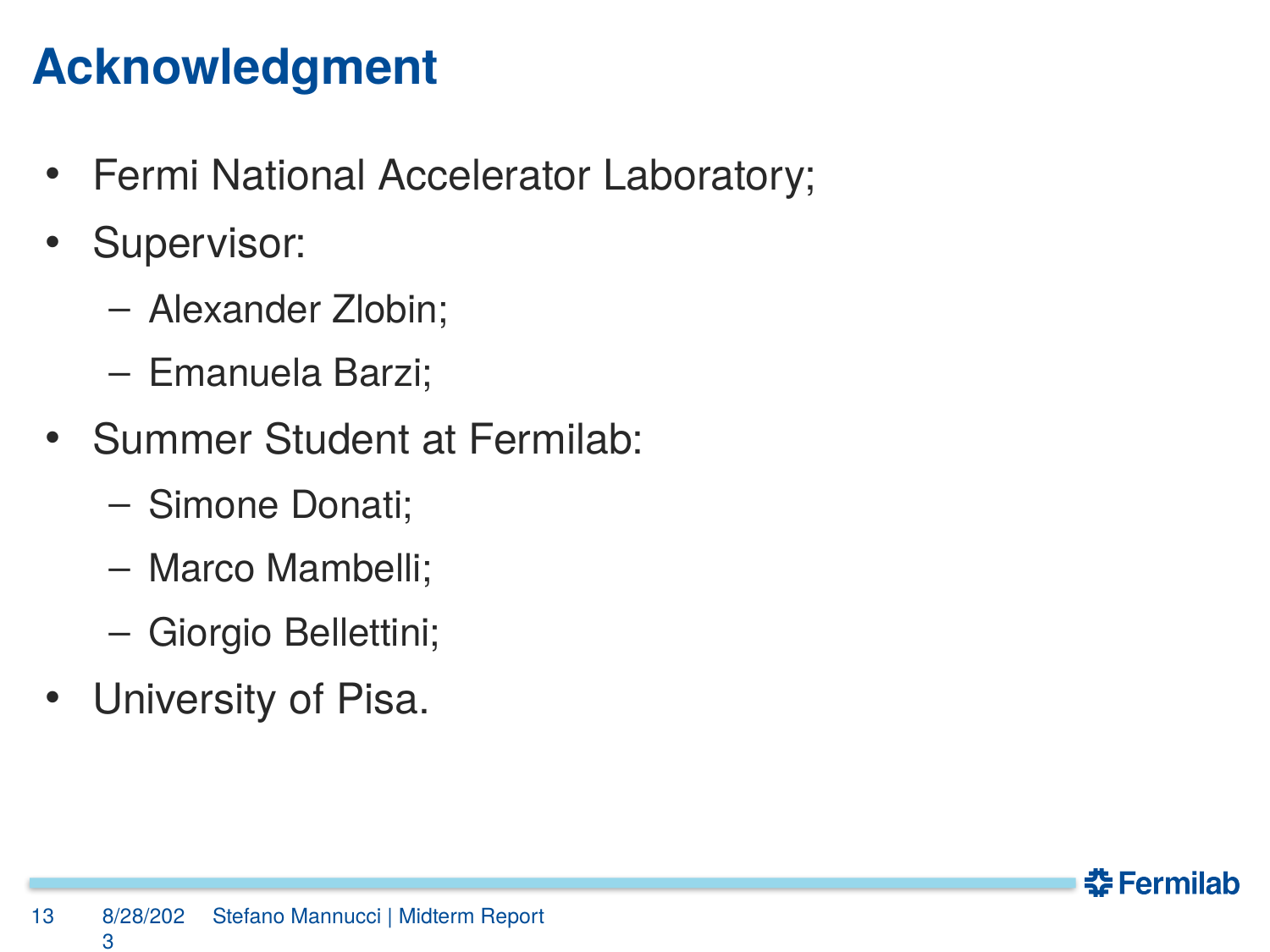

# Acknowledgment
Fermi National Accelerator Laboratory;
Supervisor:
Alexander Zlobin;
Emanuela Barzi;
Summer Student at Fermilab:
Simone Donati;
Marco Mambelli;
Giorgio Bellettini;
University of Pisa.

13
8/28/2023
Stefano Mannucci | Midterm Report